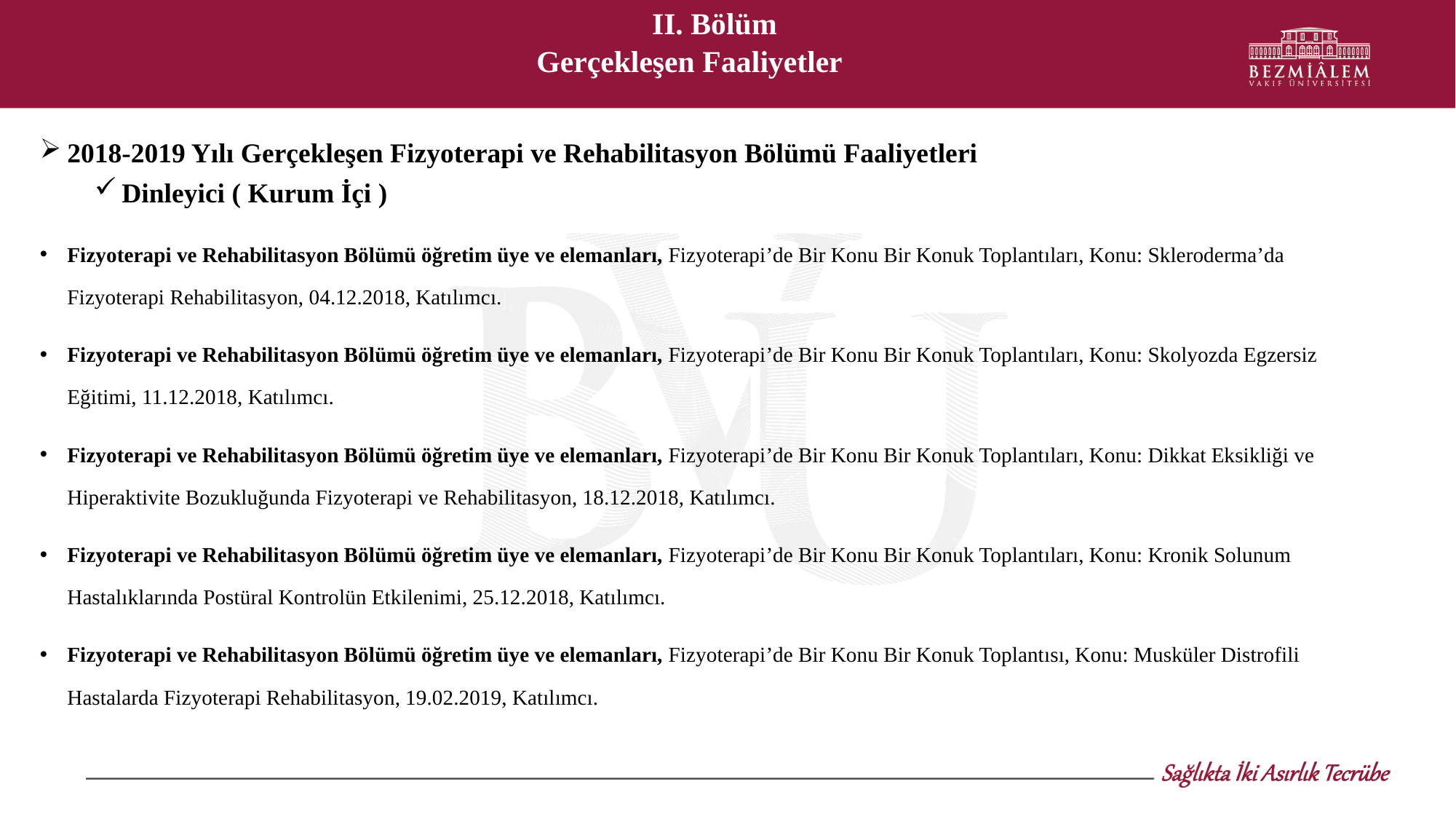

II. Bölüm
Gerçekleşen Faaliyetler

2018-2019 Yılı Gerçekleşen Fizyoterapi ve Rehabilitasyon Bölümü Faaliyetleri
Dinleyici ( Kurum İçi )
Fizyoterapi ve Rehabilitasyon Bölümü öğretim üye ve elemanları, Fizyoterapi’de Bir Konu Bir Konuk Toplantıları, Konu: Skleroderma’da Fizyoterapi Rehabilitasyon, 04.12.2018, Katılımcı.
Fizyoterapi ve Rehabilitasyon Bölümü öğretim üye ve elemanları, Fizyoterapi’de Bir Konu Bir Konuk Toplantıları, Konu: Skolyozda Egzersiz Eğitimi, 11.12.2018, Katılımcı.
Fizyoterapi ve Rehabilitasyon Bölümü öğretim üye ve elemanları, Fizyoterapi’de Bir Konu Bir Konuk Toplantıları, Konu: Dikkat Eksikliği ve Hiperaktivite Bozukluğunda Fizyoterapi ve Rehabilitasyon, 18.12.2018, Katılımcı.
Fizyoterapi ve Rehabilitasyon Bölümü öğretim üye ve elemanları, Fizyoterapi’de Bir Konu Bir Konuk Toplantıları, Konu: Kronik Solunum Hastalıklarında Postüral Kontrolün Etkilenimi, 25.12.2018, Katılımcı.
Fizyoterapi ve Rehabilitasyon Bölümü öğretim üye ve elemanları, Fizyoterapi’de Bir Konu Bir Konuk Toplantısı, Konu: Musküler Distrofili Hastalarda Fizyoterapi Rehabilitasyon, 19.02.2019, Katılımcı.